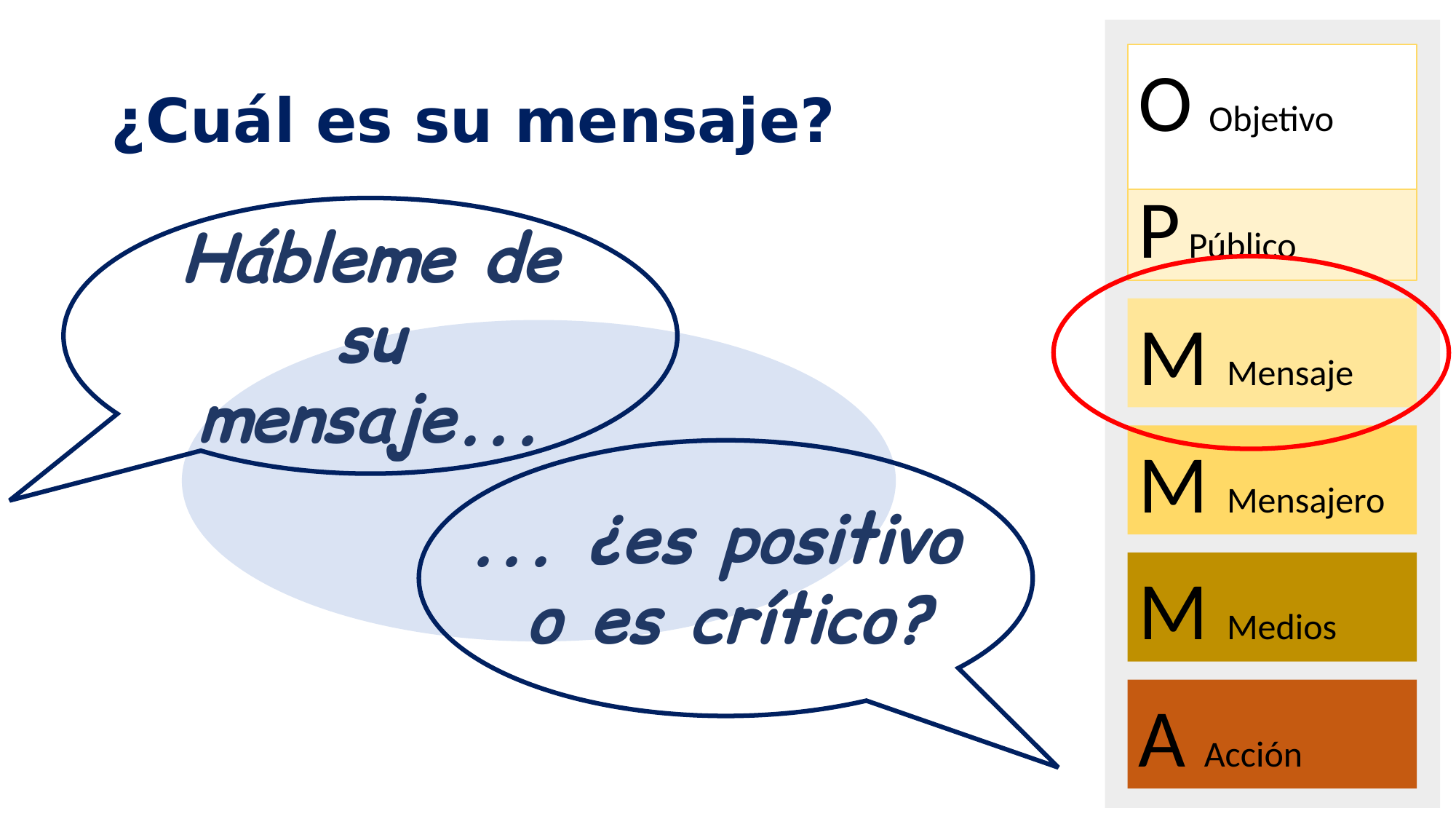

O Objetivo

P Público
M Mensaje
M Mensajero
M Medios
A Acción
# ¿Cuál es su mensaje?
Hábleme de su mensaje...

... ¿es positivo
o es crítico?